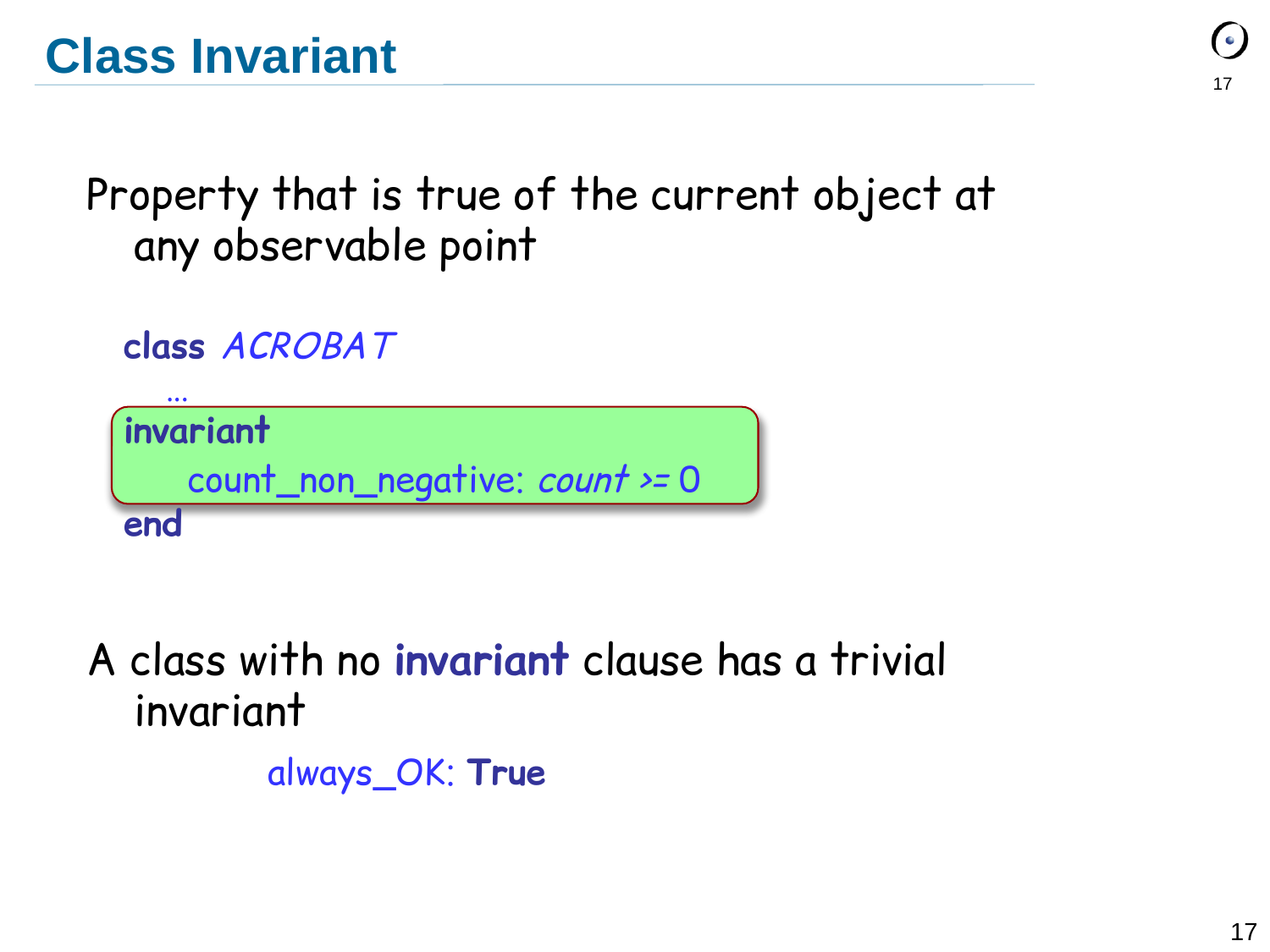

Class Invariant
17
Property that is true of the current object at any observable point

A class with no invariant clause has a trivial invariant
	always_OK: True

class ACROBAT
    …
invariant
     count_non_negative: count >= 0
end